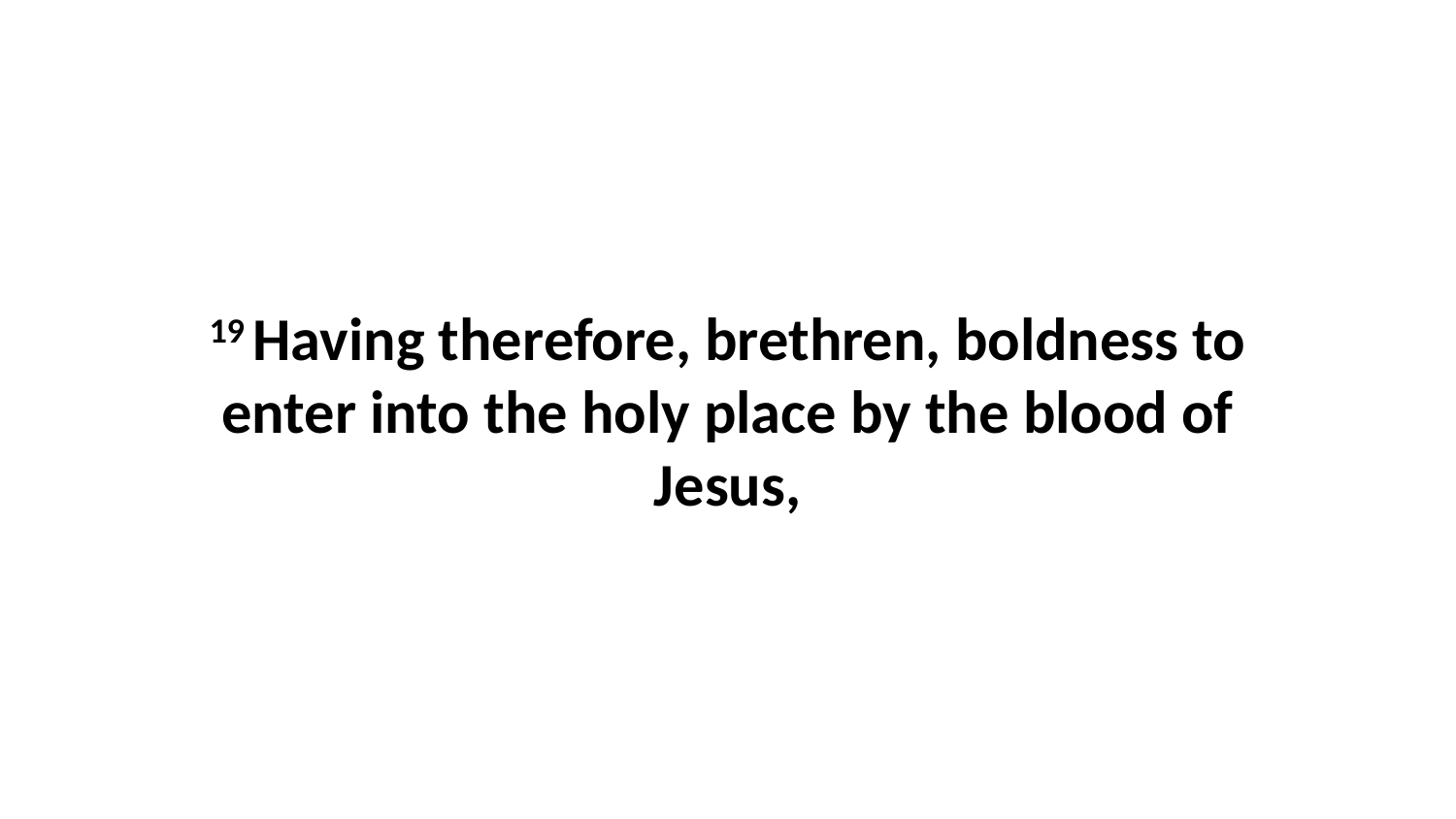

19 Having therefore, brethren, boldness to enter into the holy place by the blood of Jesus,